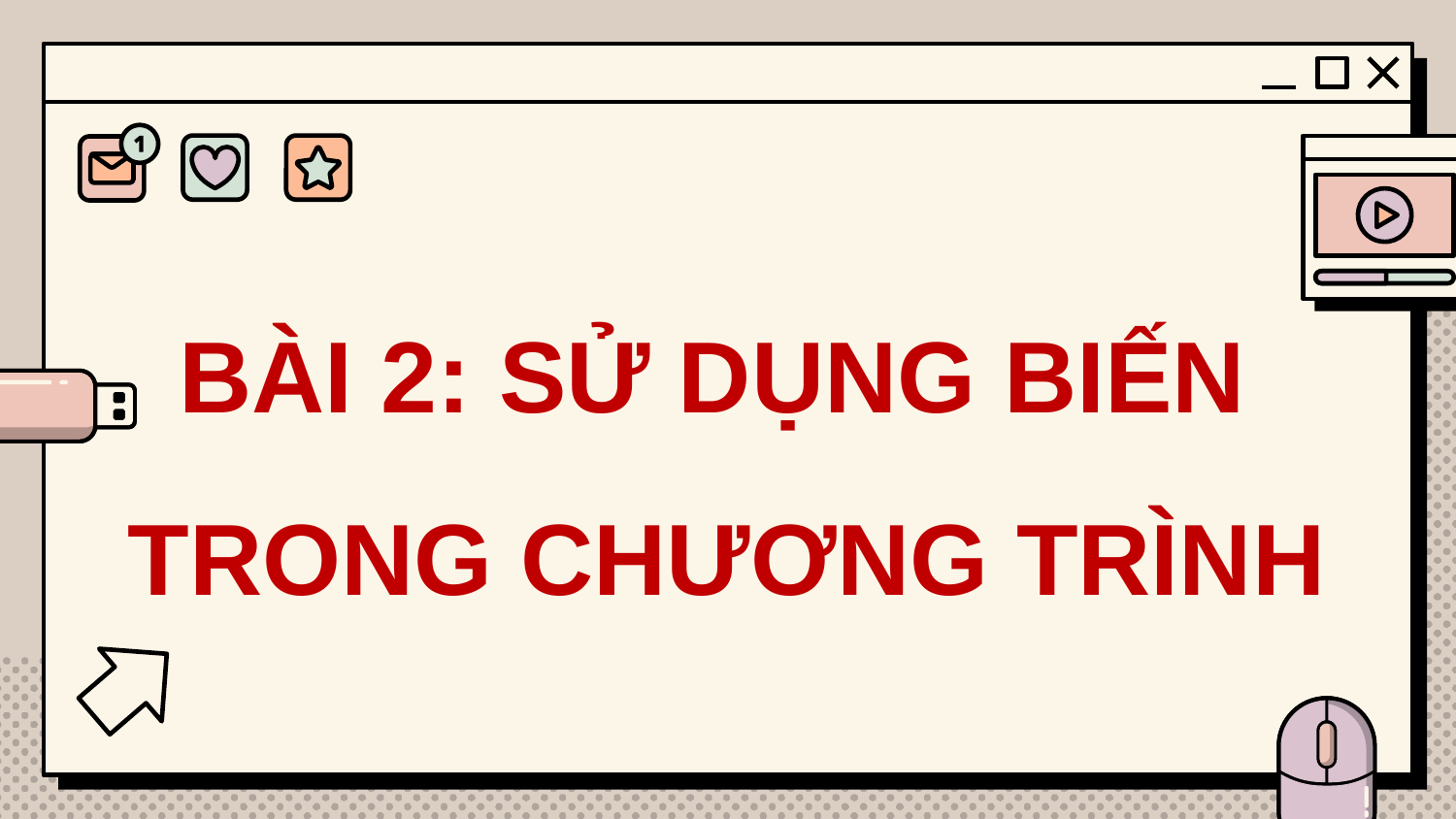

BÀI 2: SỬ DỤNG BIẾN
TRONG CHƯƠNG TRÌNH